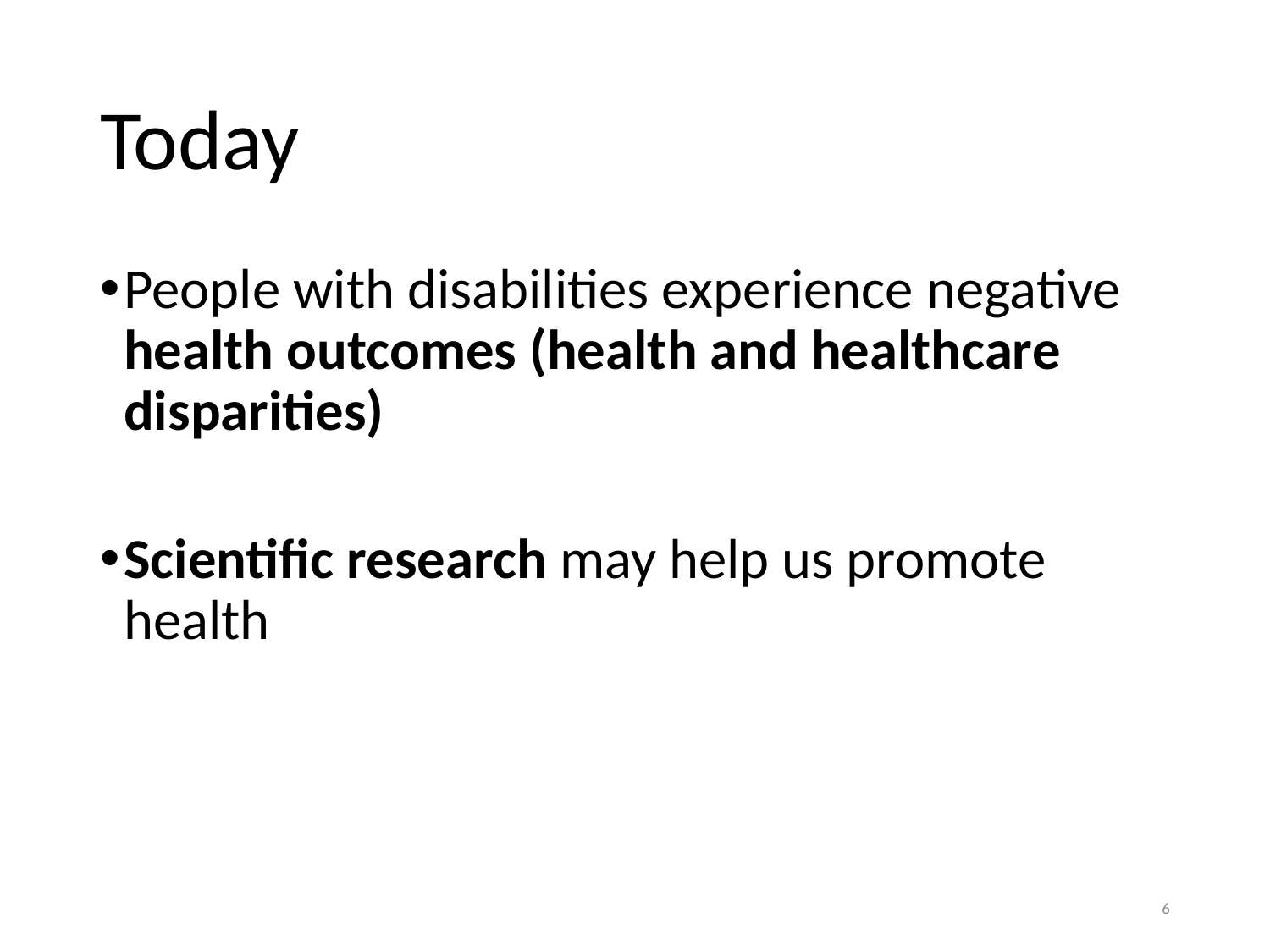

# Today
People with disabilities experience negative health outcomes (health and healthcare disparities)

Scientific research may help us promote health

6